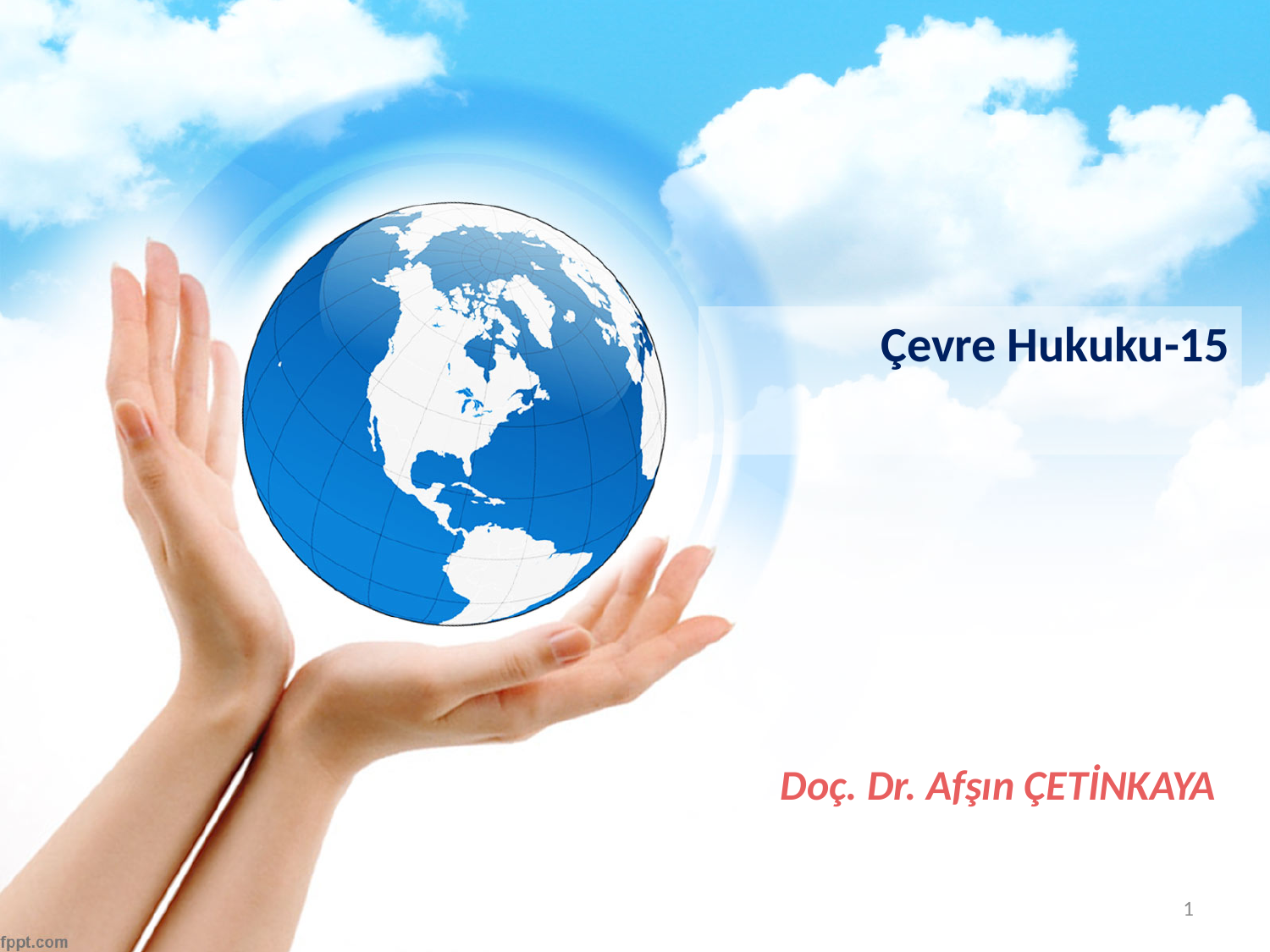

Çevre Hukuku-15
# Doç. Dr. Afşın ÇETİNKAYA
1